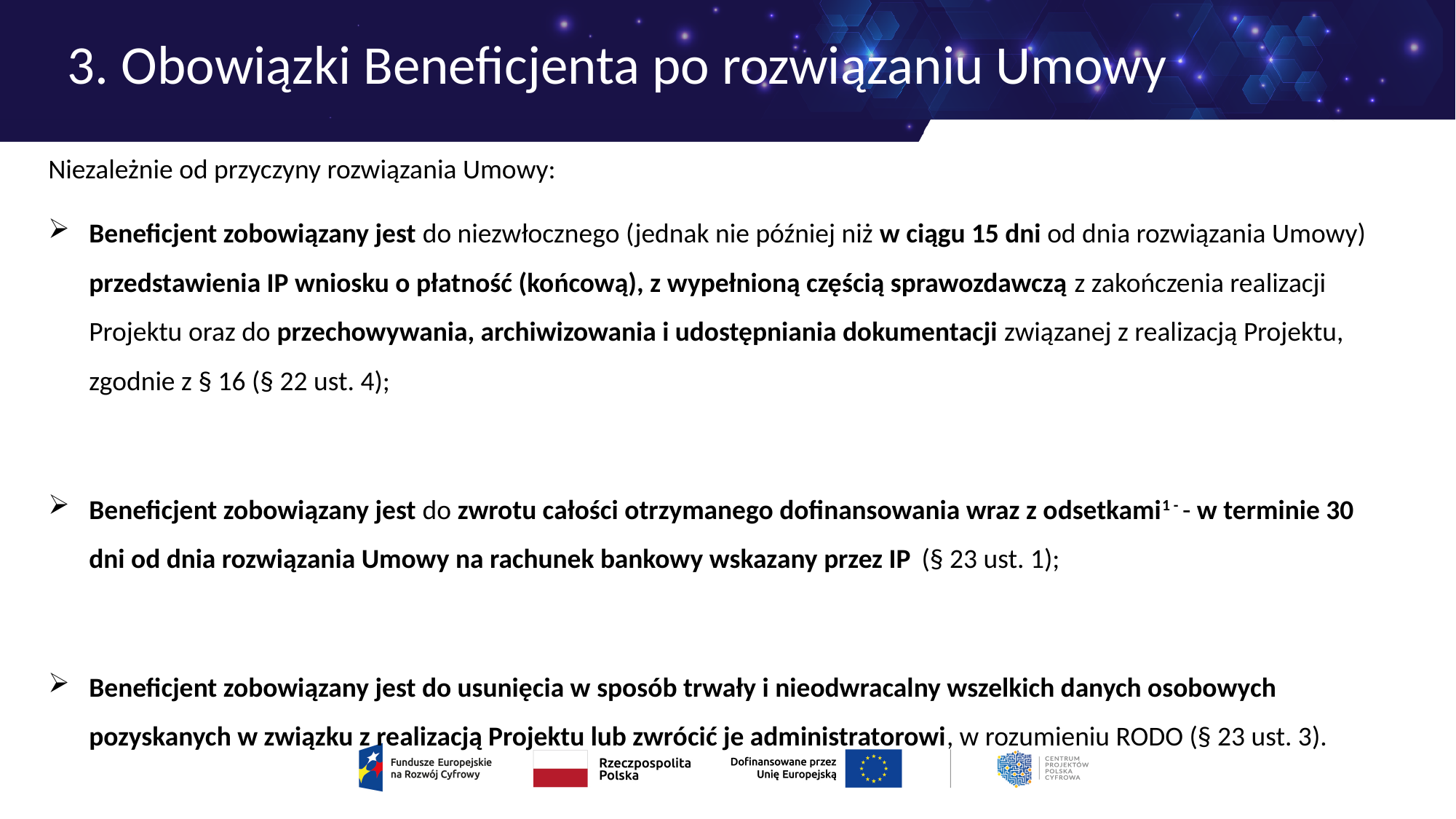

# 3. Obowiązki Beneficjenta po rozwiązaniu Umowy
Niezależnie od przyczyny rozwiązania Umowy:
Beneficjent zobowiązany jest do niezwłocznego (jednak nie później niż w ciągu 15 dni od dnia rozwiązania Umowy) przedstawienia IP wniosku o płatność (końcową), z wypełnioną częścią sprawozdawczą z zakończenia realizacji Projektu oraz do przechowywania, archiwizowania i udostępniania dokumentacji związanej z realizacją Projektu, zgodnie z § 16 (§ 22 ust. 4);

Beneficjent zobowiązany jest do zwrotu całości otrzymanego dofinansowania wraz z odsetkami1 - - w terminie 30 dni od dnia rozwiązania Umowy na rachunek bankowy wskazany przez IP  (§ 23 ust. 1);

Beneficjent zobowiązany jest do usunięcia w sposób trwały i nieodwracalny wszelkich danych osobowych pozyskanych w związku z realizacją Projektu lub zwrócić je administratorowi, w rozumieniu RODO (§ 23 ust. 3).